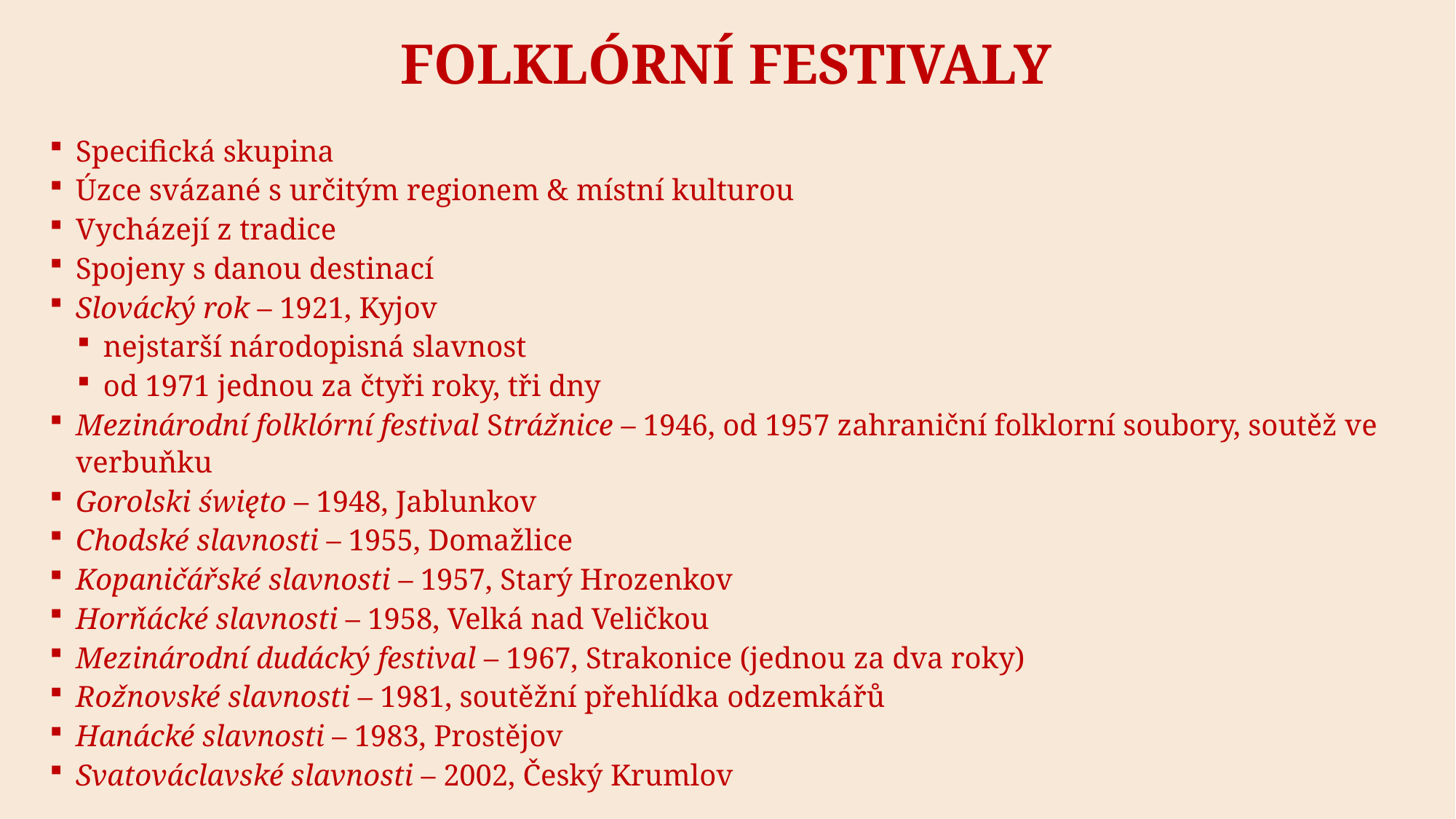

# Folklórní Festivaly
Specifická skupina
Úzce svázané s určitým regionem & místní kulturou
Vycházejí z tradice
Spojeny s danou destinací
Slovácký rok – 1921, Kyjov
nejstarší národopisná slavnost
od 1971 jednou za čtyři roky, tři dny
Mezinárodní folklórní festival Strážnice – 1946, od 1957 zahraniční folklorní soubory, soutěž ve verbuňku
Gorolski święto – 1948, Jablunkov
Chodské slavnosti – 1955, Domažlice
Kopaničářské slavnosti – 1957, Starý Hrozenkov
Horňácké slavnosti – 1958, Velká nad Veličkou
Mezinárodní dudácký festival – 1967, Strakonice (jednou za dva roky)
Rožnovské slavnosti – 1981, soutěžní přehlídka odzemkářů
Hanácké slavnosti – 1983, Prostějov
Svatováclavské slavnosti – 2002, Český Krumlov